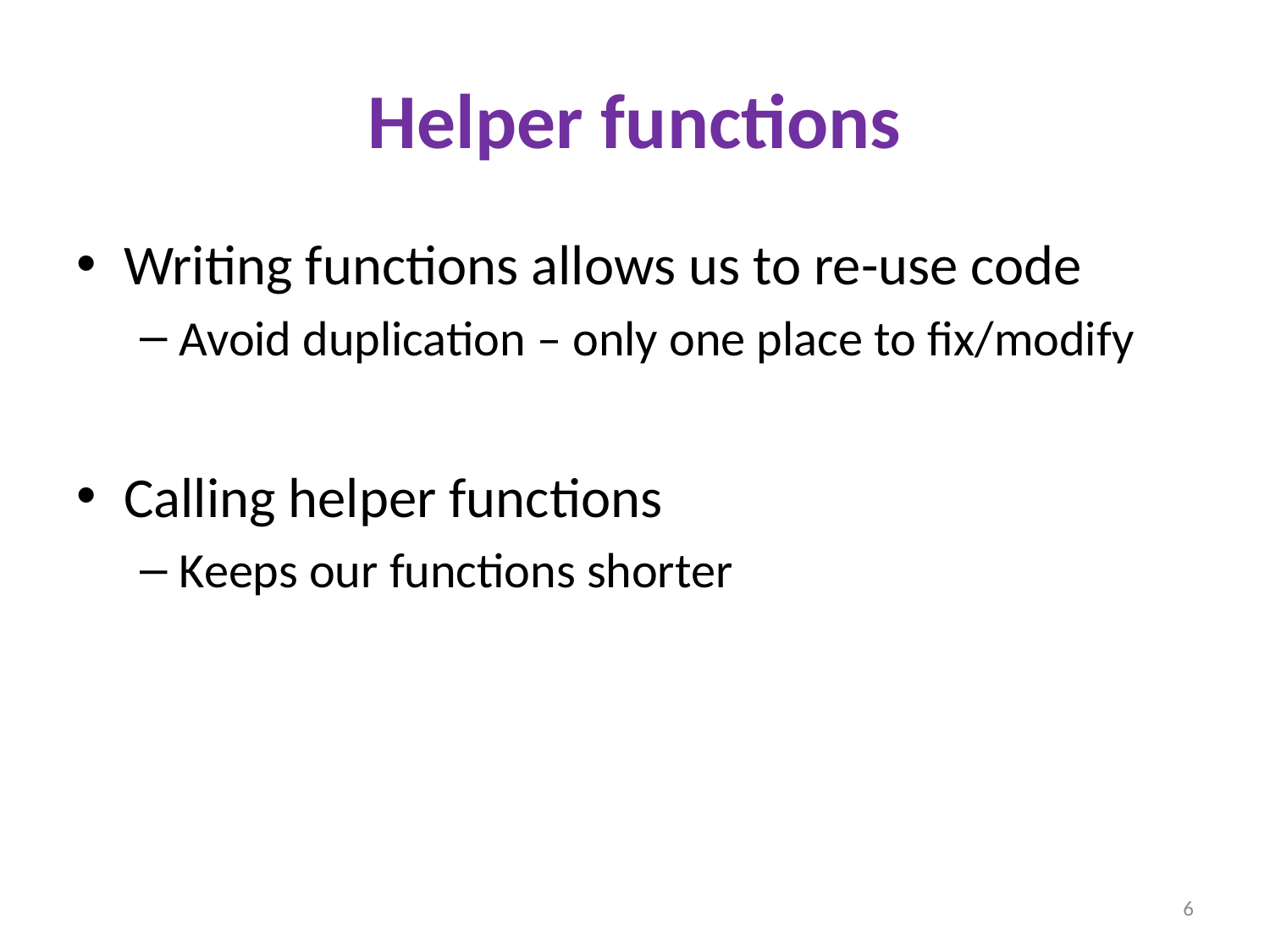

# Helper functions
Writing functions allows us to re-use code
Avoid duplication – only one place to fix/modify

Calling helper functions
Keeps our functions shorter
6